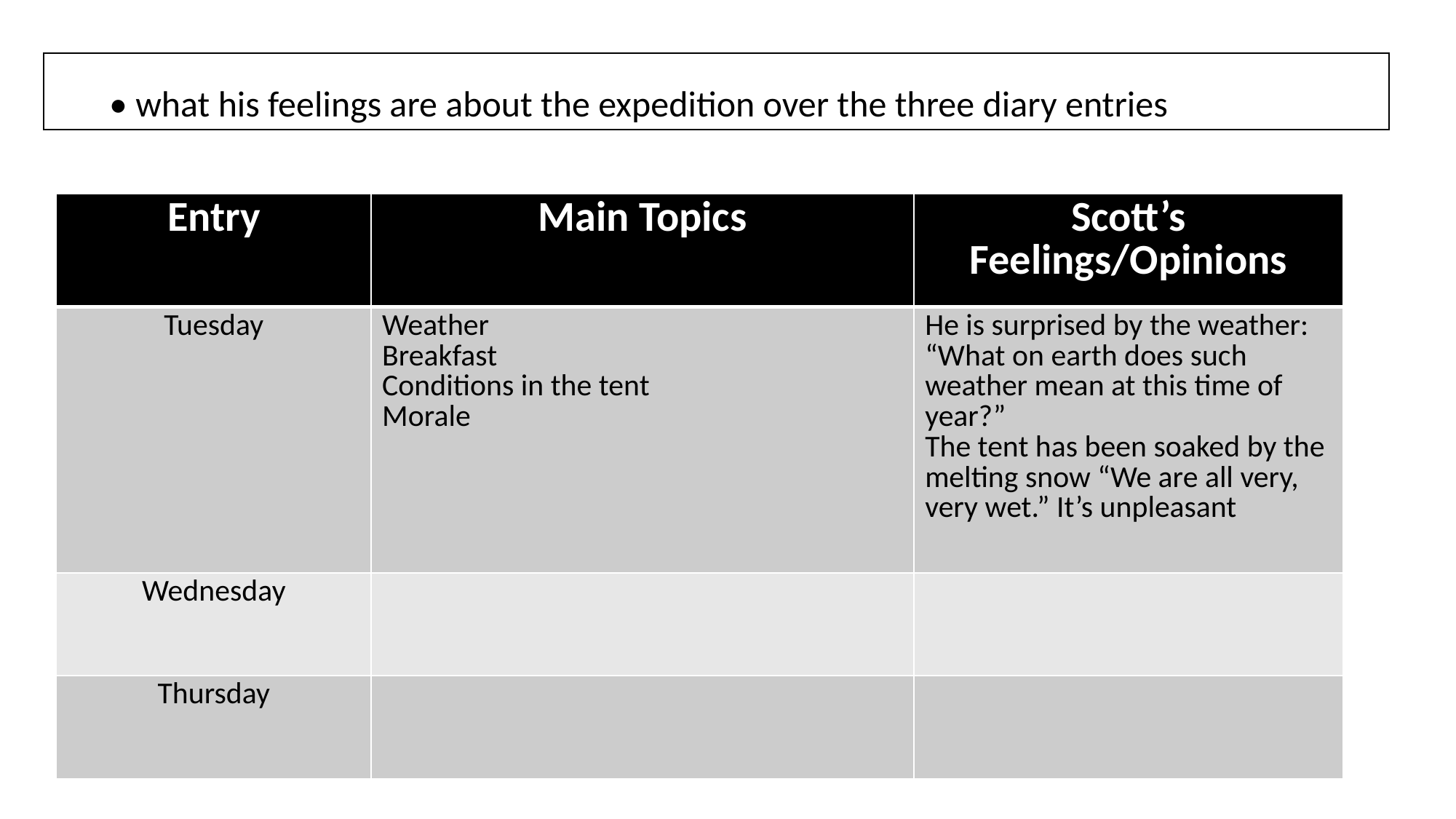

• what his feelings are about the expedition over the three diary entries
| Entry | Main Topics | Scott’s Feelings/Opinions |
| --- | --- | --- |
| Tuesday | Weather Breakfast Conditions in the tent Morale | He is surprised by the weather: “What on earth does such weather mean at this time of year?” The tent has been soaked by the melting snow “We are all very, very wet.” It’s unpleasant |
| Wednesday |  |  |
| Thursday |  |  |